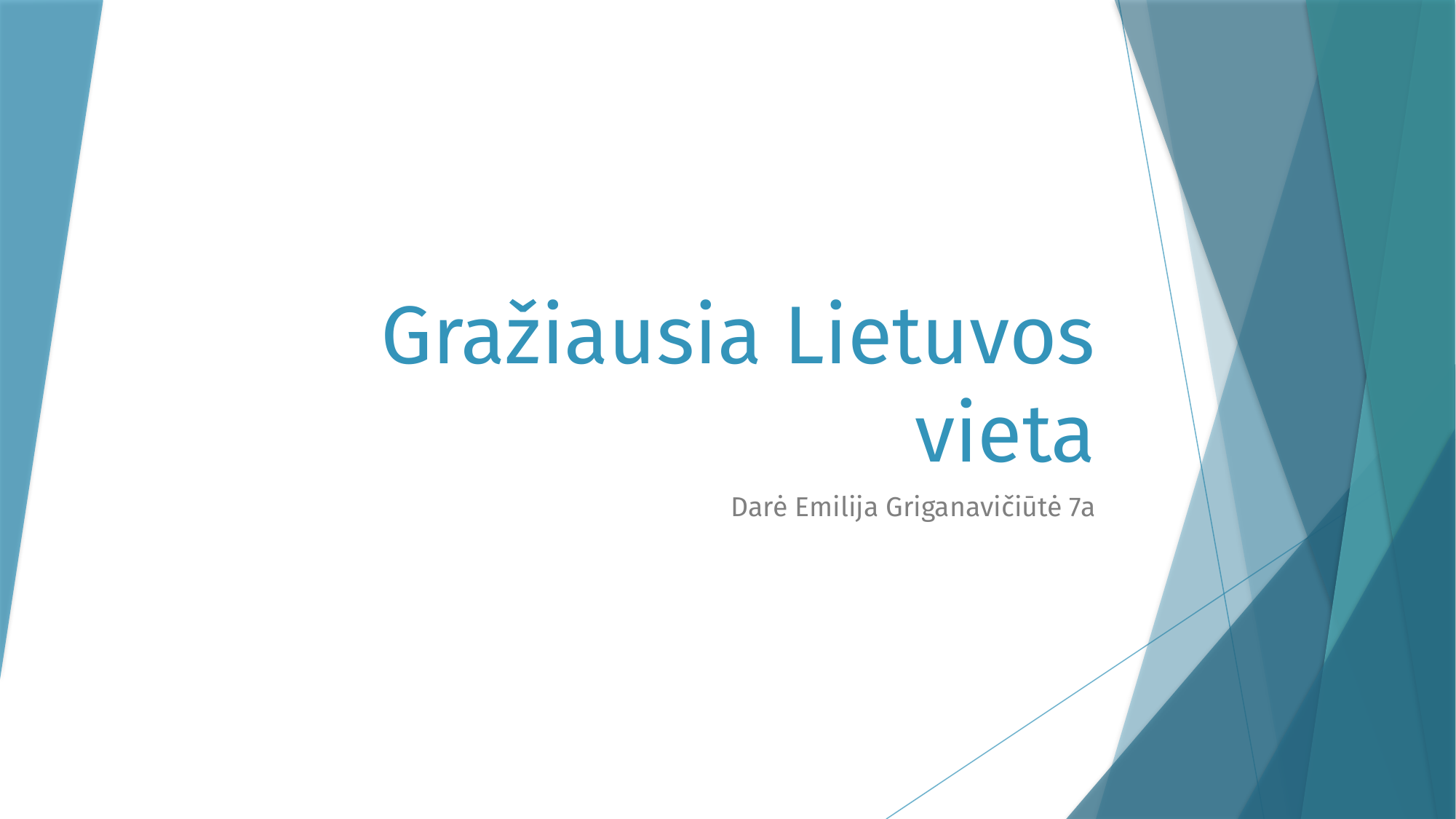

# Gražiausia Lietuvos vieta
Darė Emilija Griganavičiūtė 7a